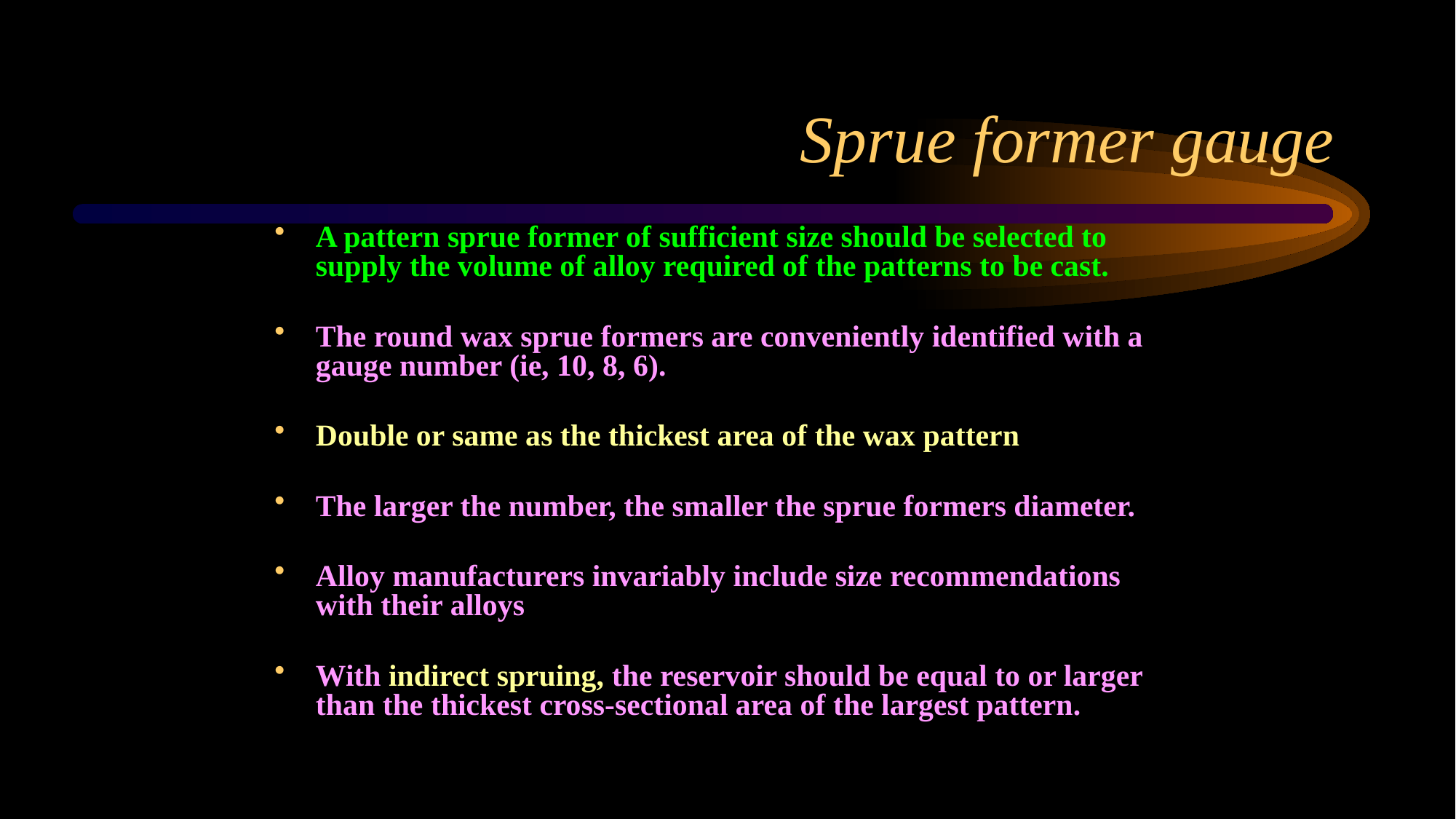

# Sprue former gauge
A pattern sprue former of sufficient size should be selected to supply the volume of alloy required of the patterns to be cast.

The round wax sprue formers are conveniently identified with a gauge number (ie, 10, 8, 6).

Double or same as the thickest area of the wax pattern

The larger the number, the smaller the sprue formers diameter.

Alloy manufacturers invariably include size recommendations with their alloys

With indirect spruing, the reservoir should be equal to or larger than the thickest cross-sectional area of the largest pattern.